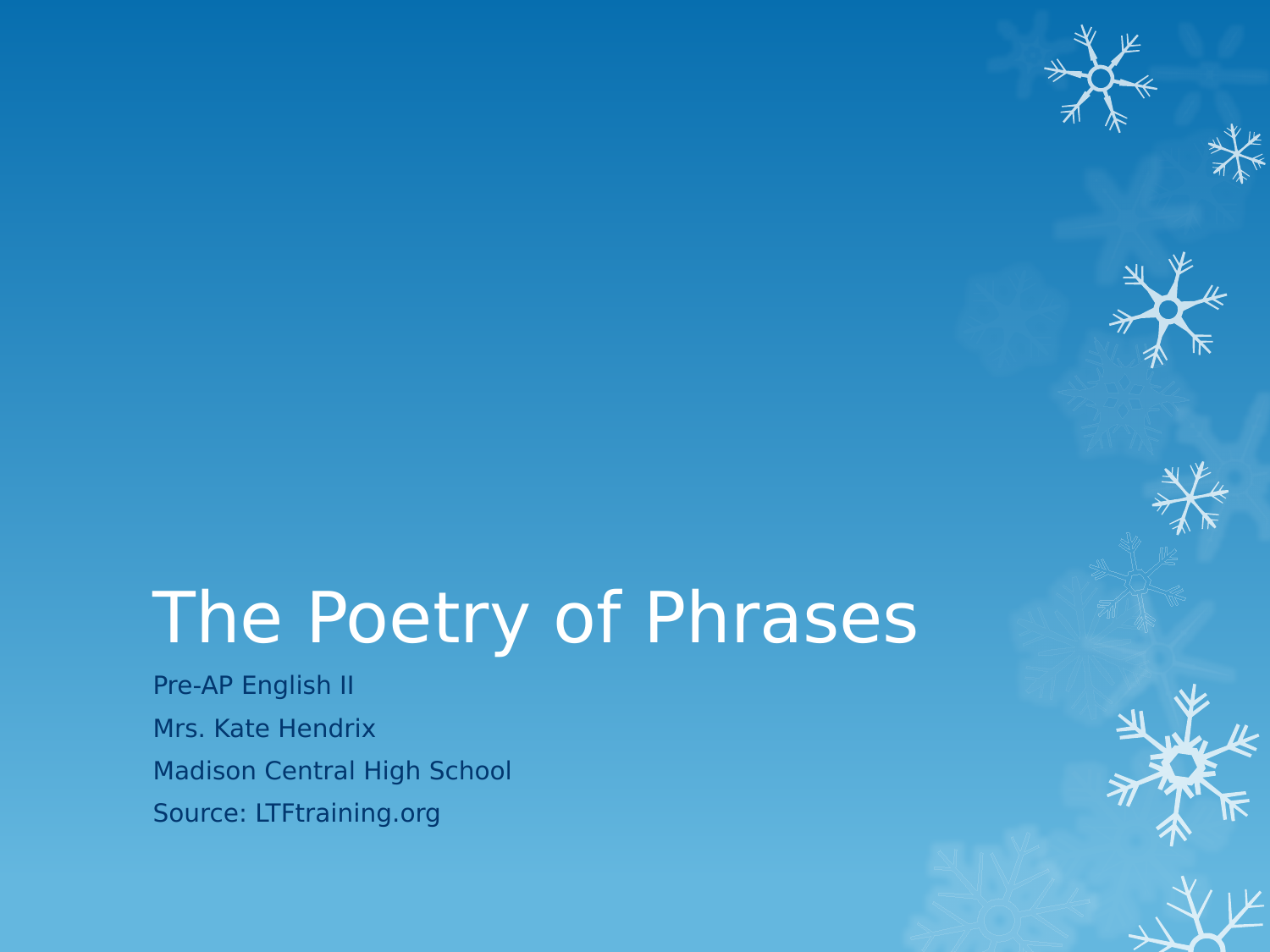

# The Poetry of Phrases
Pre-AP English II
Mrs. Kate Hendrix
Madison Central High School
Source: LTFtraining.org